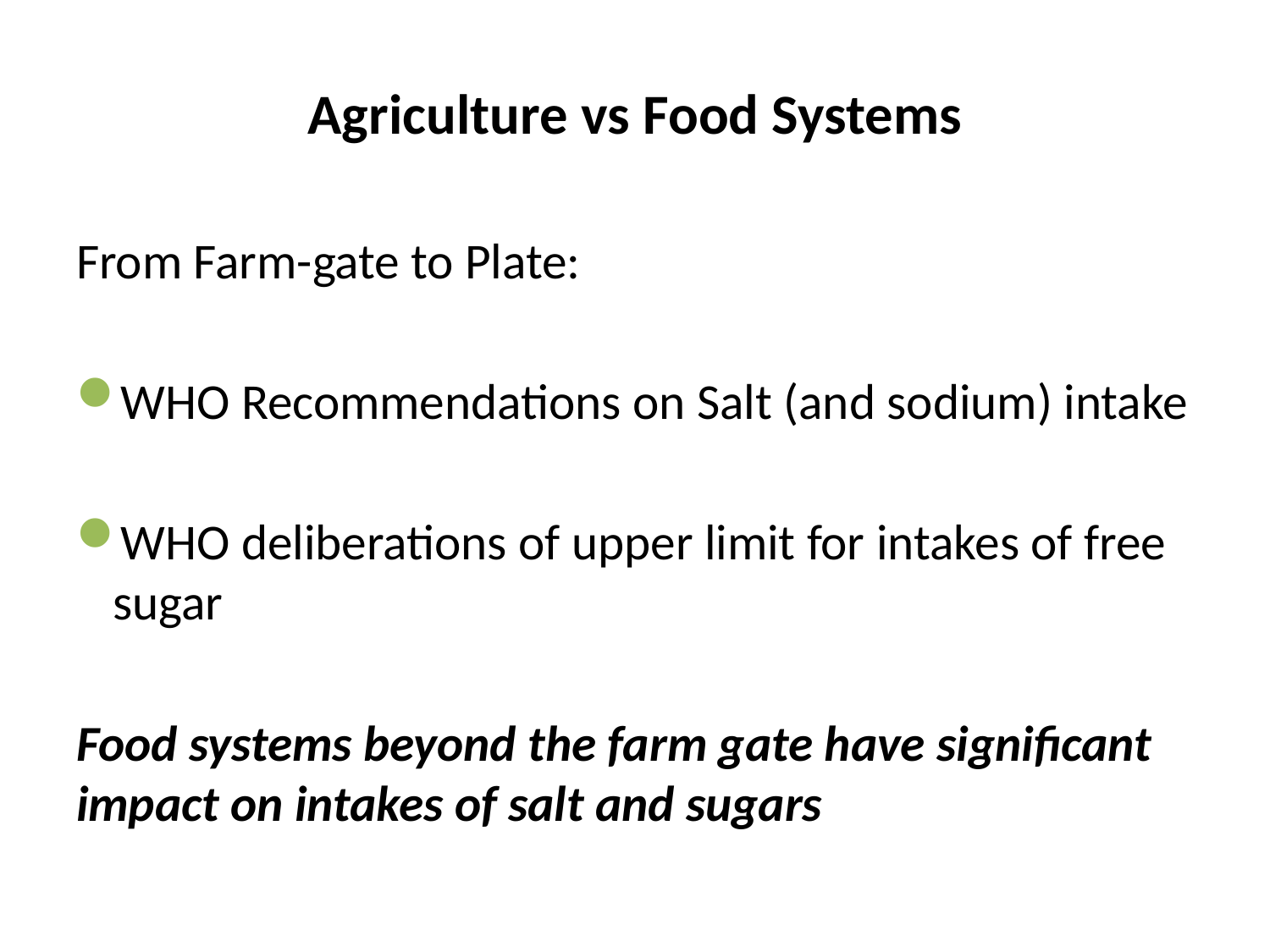

# Agriculture vs Food Systems
From Farm-gate to Plate:

WHO Recommendations on Salt (and sodium) intake

WHO deliberations of upper limit for intakes of free sugar

Food systems beyond the farm gate have significant impact on intakes of salt and sugars